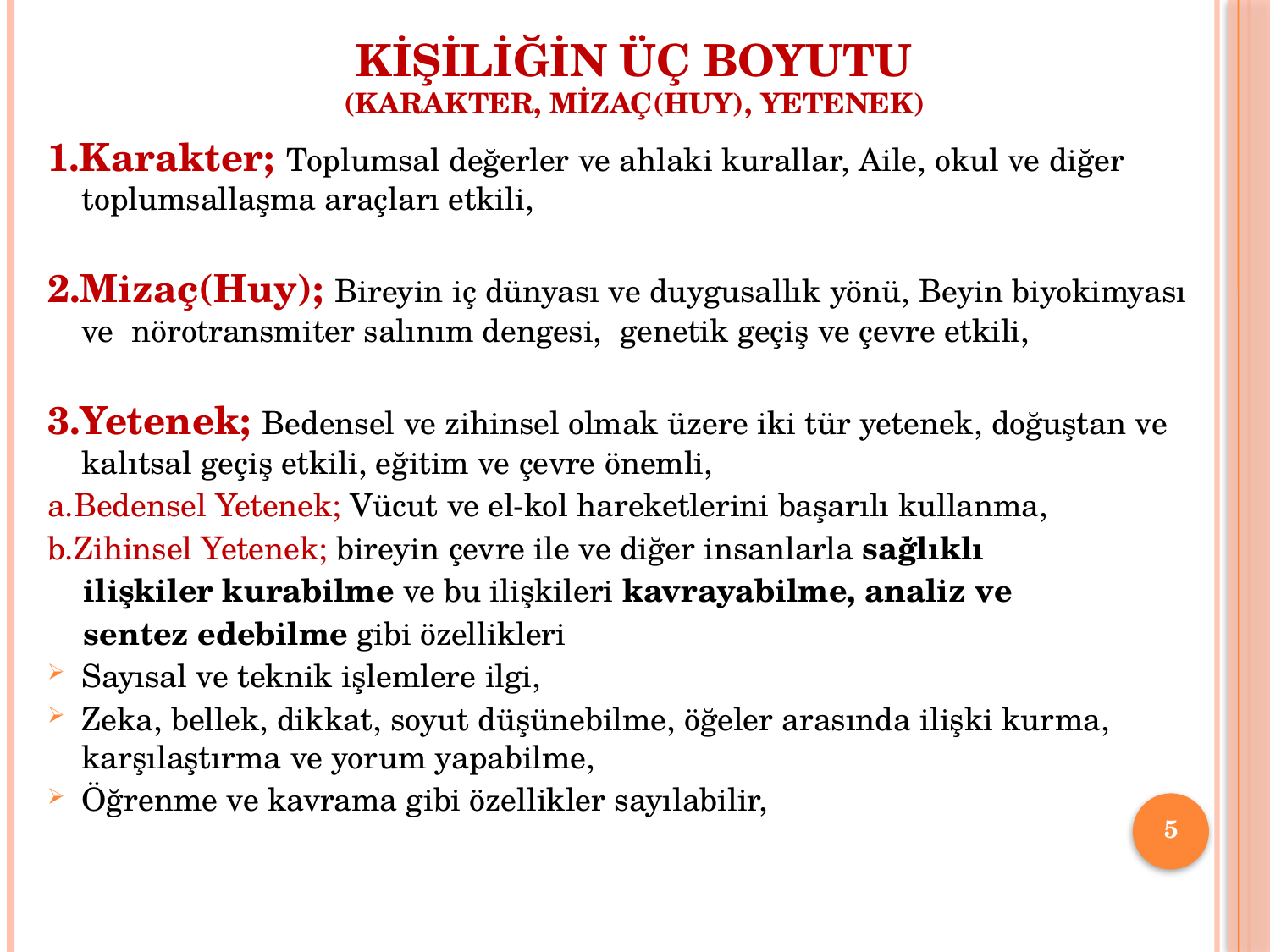

# Kişiliğin Üç Boyutu (Karakter, Mizaç(huy), Yetenek)
1.Karakter; Toplumsal değerler ve ahlaki kurallar, Aile, okul ve diğer toplumsallaşma araçları etkili,

2.Mizaç(Huy); Bireyin iç dünyası ve duygusallık yönü, Beyin biyokimyası ve  nörotransmiter salınım dengesi,  genetik geçiş ve çevre etkili,

3.Yetenek; Bedensel ve zihinsel olmak üzere iki tür yetenek, doğuştan ve kalıtsal geçiş etkili, eğitim ve çevre önemli,
a.Bedensel Yetenek; Vücut ve el-kol hareketlerini başarılı kullanma,
b.Zihinsel Yetenek; bireyin çevre ile ve diğer insanlarla sağlıklı
    ilişkiler kurabilme ve bu ilişkileri kavrayabilme, analiz ve
    sentez edebilme gibi özellikleri
Sayısal ve teknik işlemlere ilgi,
Zeka, bellek, dikkat, soyut düşünebilme, öğeler arasında ilişki kurma, karşılaştırma ve yorum yapabilme,
Öğrenme ve kavrama gibi özellikler sayılabilir,

5